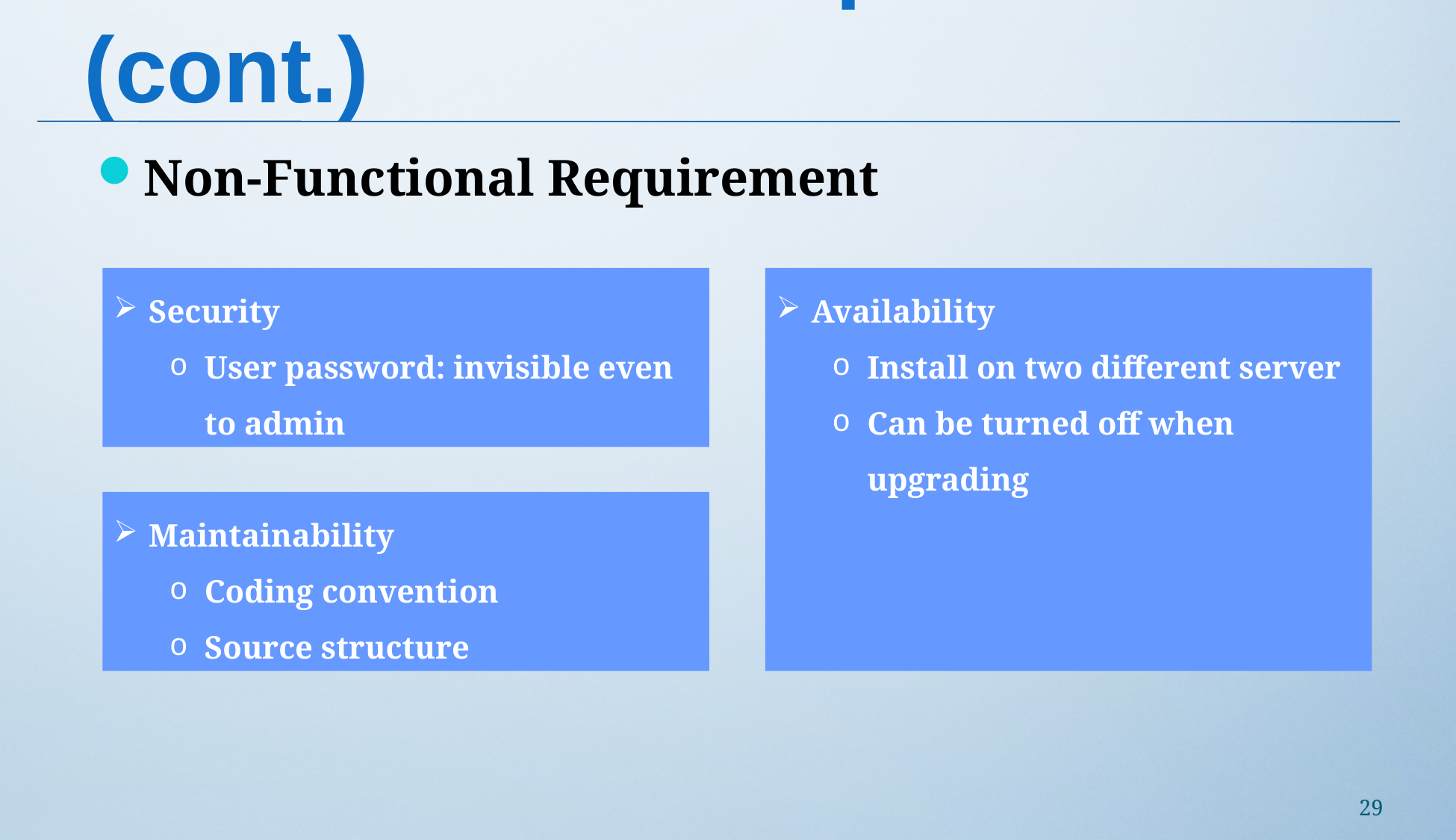

# III – Software Requirement (cont.)
Non-Functional Requirement

Security
User password: invisible even to admin
Availability
Install on two different server
Can be turned off when upgrading

Maintainability
Coding convention
Source structure
29